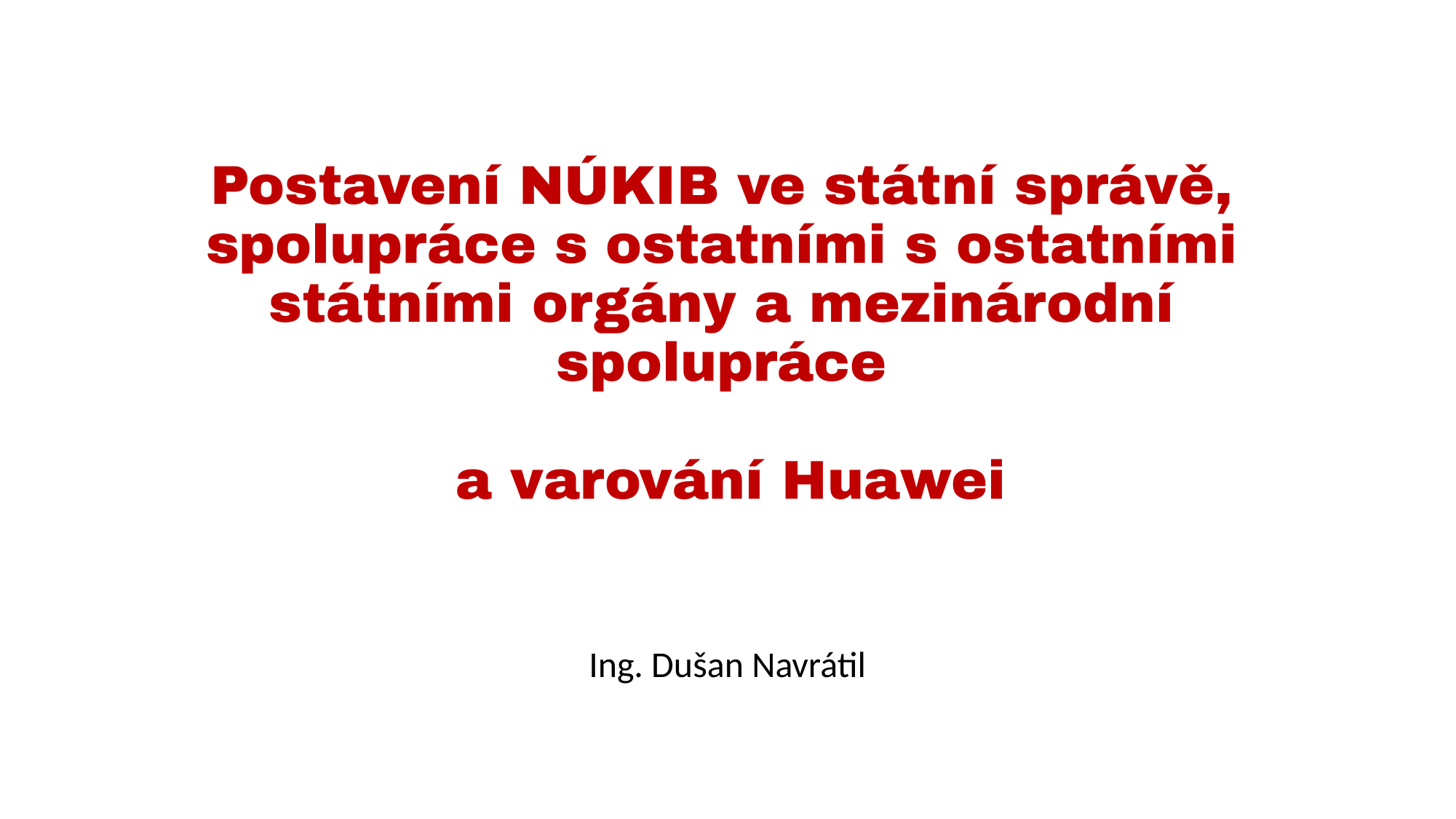

# Postavení NÚKIB ve státní správě, spolupráce s ostatními s ostatními státními orgány a mezinárodní spolupráce a varování Huawei
Ing. Dušan Navrátil